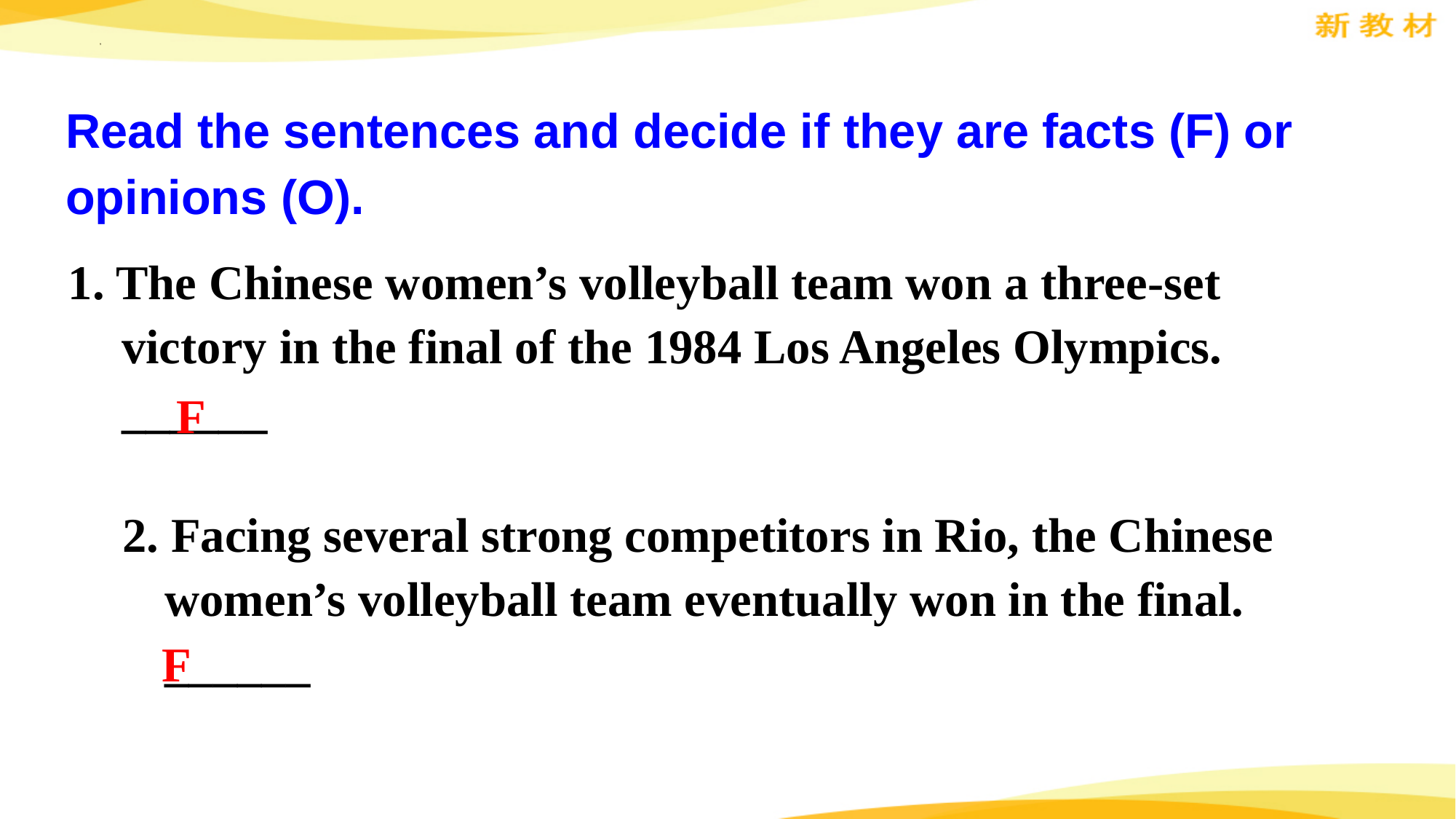

Read the sentences and decide if they are facts (F) or opinions (O).
1. The Chinese women’s volleyball team won a three-set victory in the final of the 1984 Los Angeles Olympics. ______
F
2. Facing several strong competitors in Rio, the Chinese women’s volleyball team eventually won in the final. ______
F